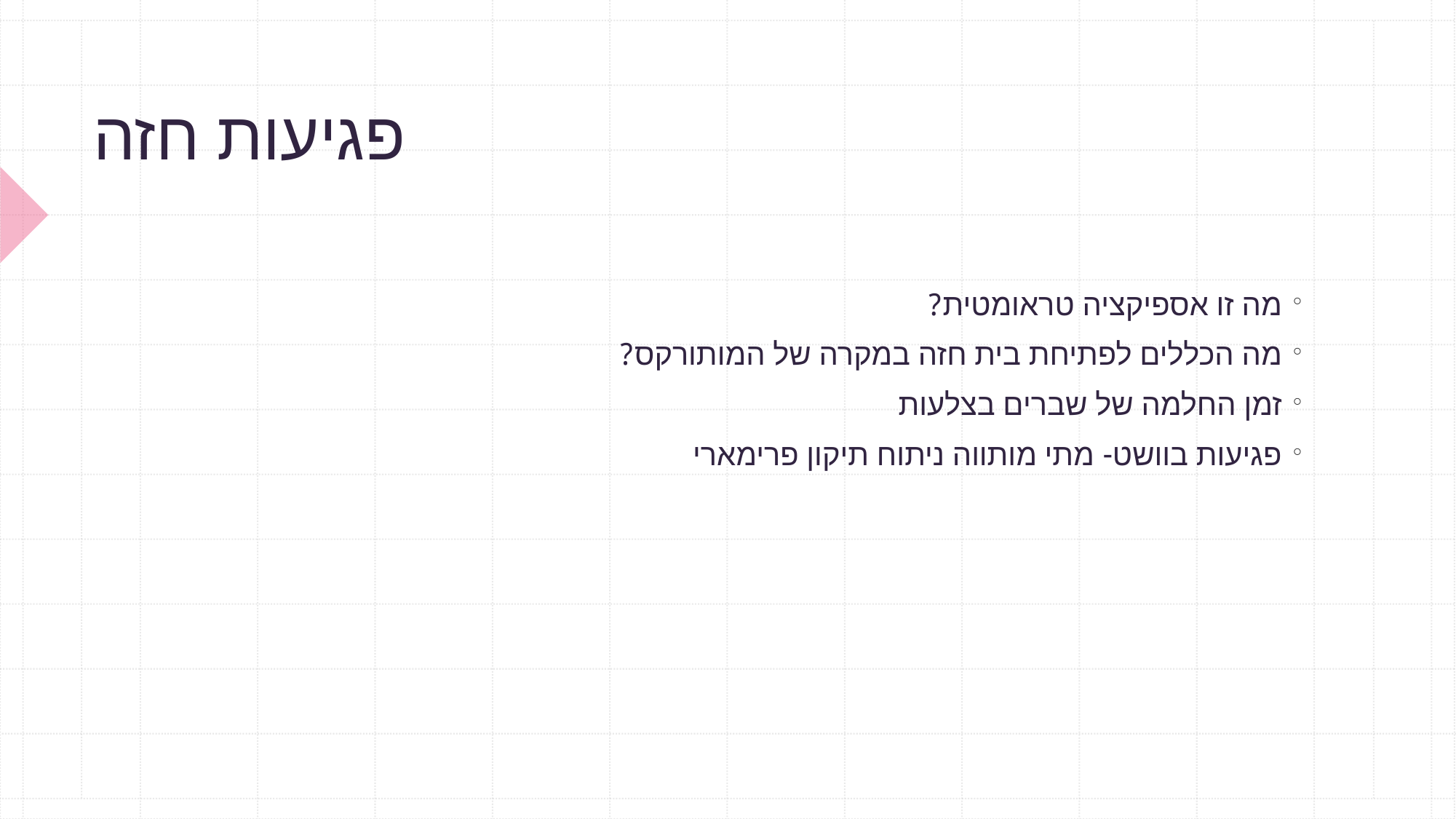

# פגיעות חזה
מה זו אספיקציה טראומטית?
מה הכללים לפתיחת בית חזה במקרה של המותורקס?
זמן החלמה של שברים בצלעות
פגיעות בוושט- מתי מותווה ניתוח תיקון פרימארי